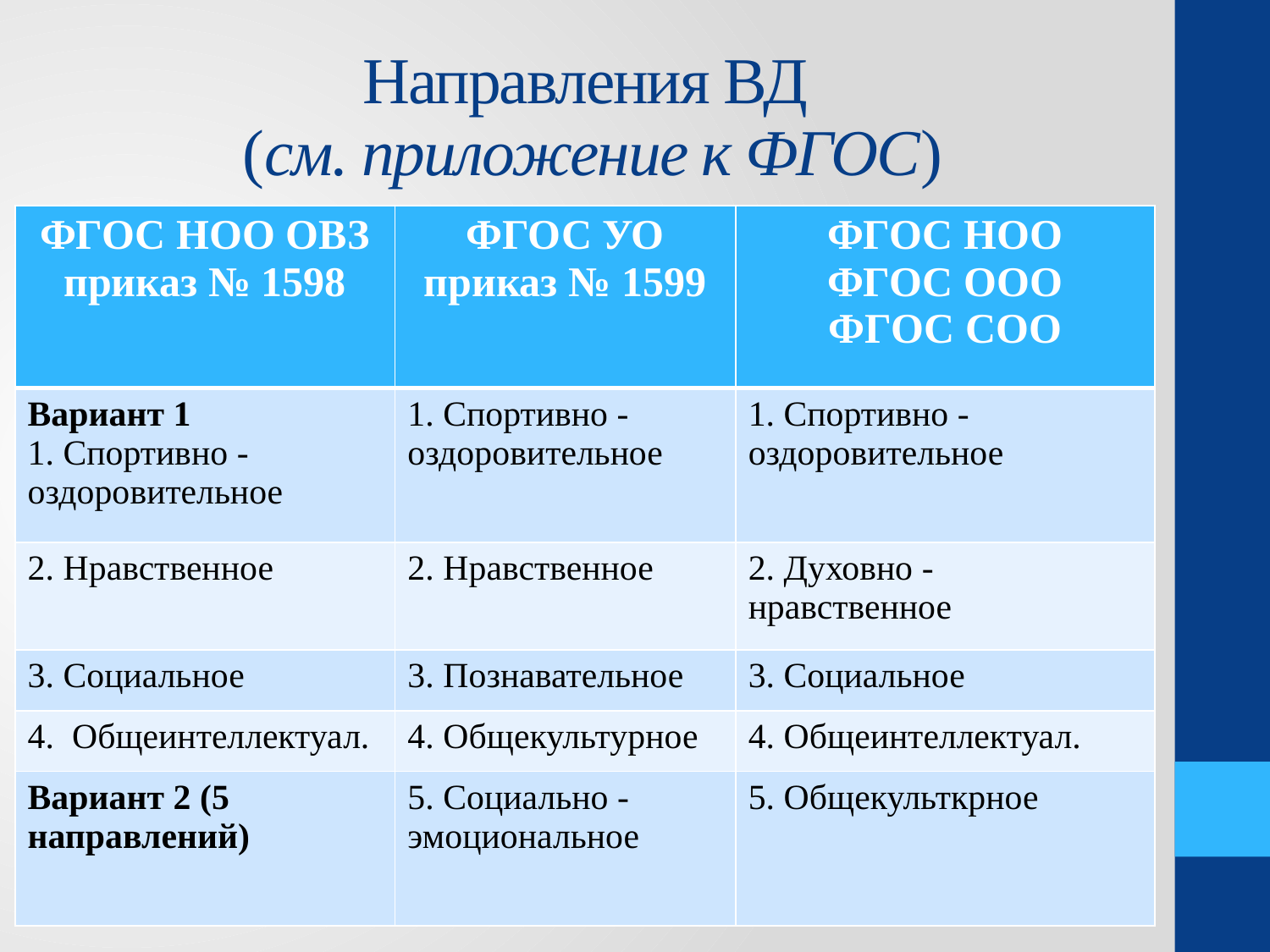

# Направления ВД (см. приложение к ФГОС)
| ФГОС НОО ОВЗ приказ № 1598 | ФГОС УО приказ № 1599 | ФГОС НОО ФГОС ООО ФГОС СОО |
| --- | --- | --- |
| Вариант 1 1. Спортивно - оздоровительное | 1. Спортивно - оздоровительное | 1. Спортивно - оздоровительное |
| 2. Нравственное | 2. Нравственное | 2. Духовно - нравственное |
| 3. Социальное | 3. Познавательное | 3. Социальное |
| 4. Общеинтеллектуал. | 4. Общекультурное | 4. Общеинтеллектуал. |
| Вариант 2 (5 направлений) | 5. Социально - эмоциональное | 5. Общекульткрное |